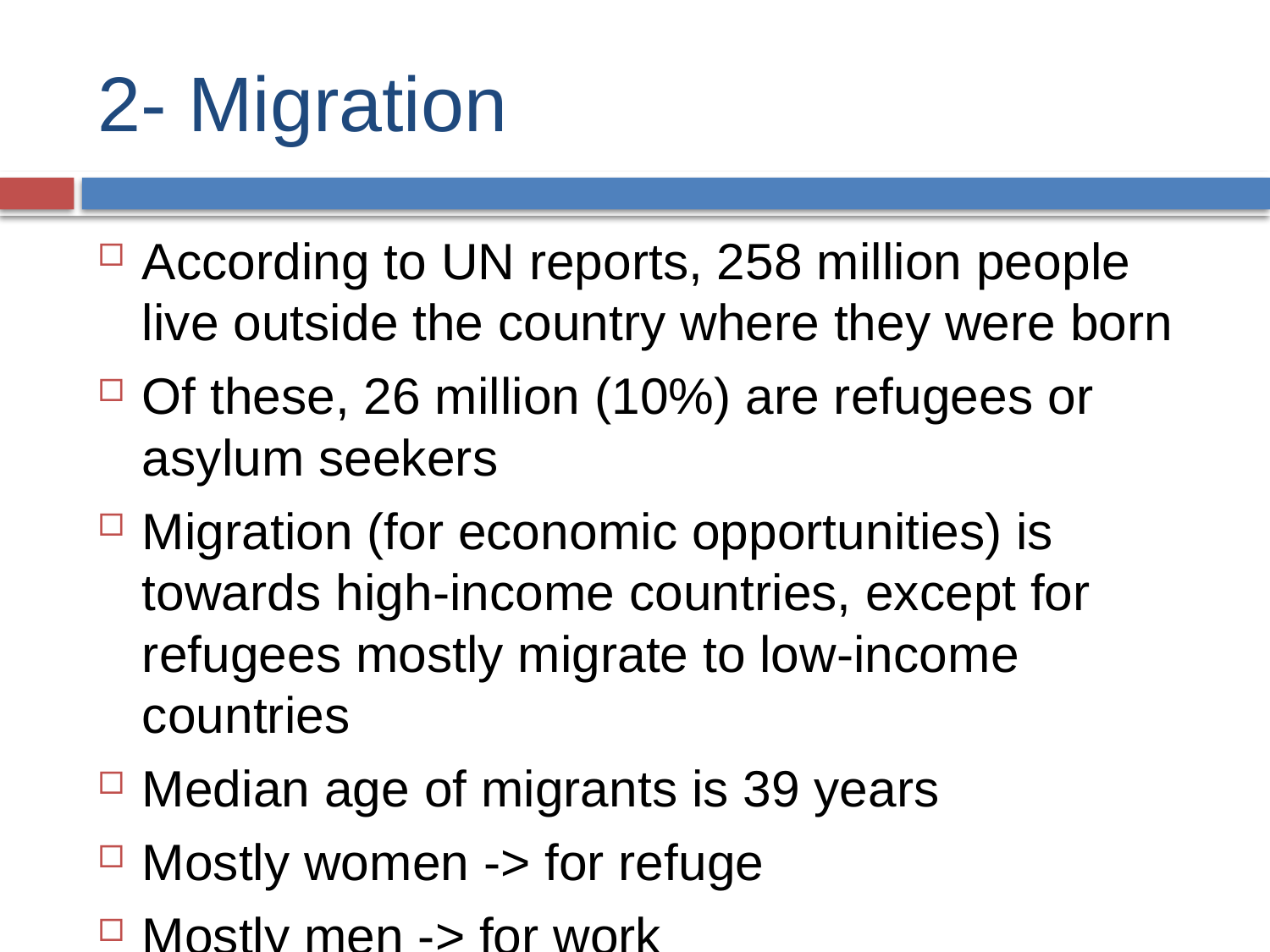

# 2- Migration
According to UN reports, 258 million people live outside the country where they were born
Of these, 26 million (10%) are refugees or asylum seekers
Migration (for economic opportunities) is towards high-income countries, except for refugees mostly migrate to low-income countries
Median age of migrants is 39 years
Mostly women -> for refuge
Mostly men -> for work